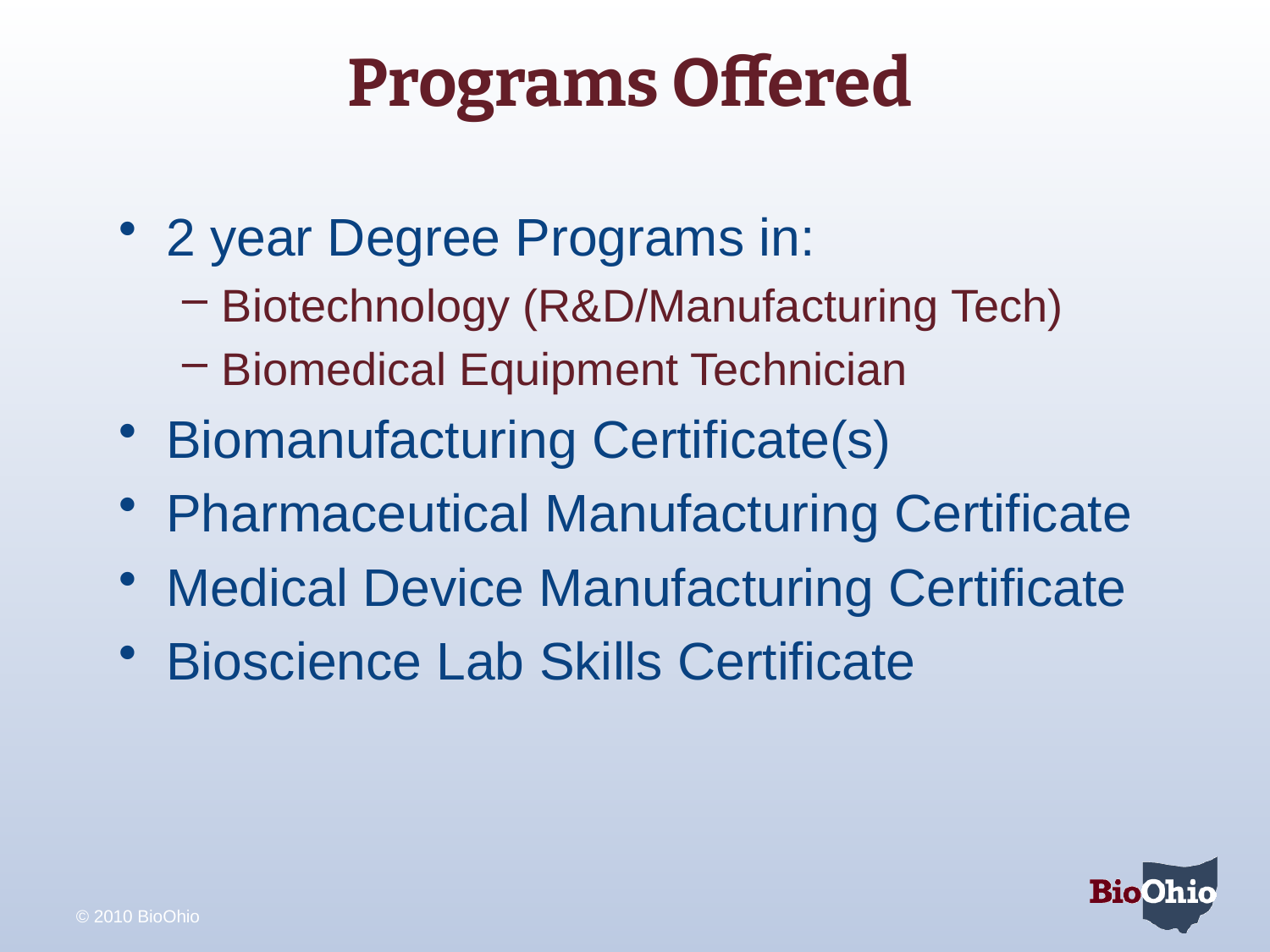

# Programs Offered
2 year Degree Programs in:
Biotechnology (R&D/Manufacturing Tech)
Biomedical Equipment Technician
Biomanufacturing Certificate(s)
Pharmaceutical Manufacturing Certificate
Medical Device Manufacturing Certificate
Bioscience Lab Skills Certificate